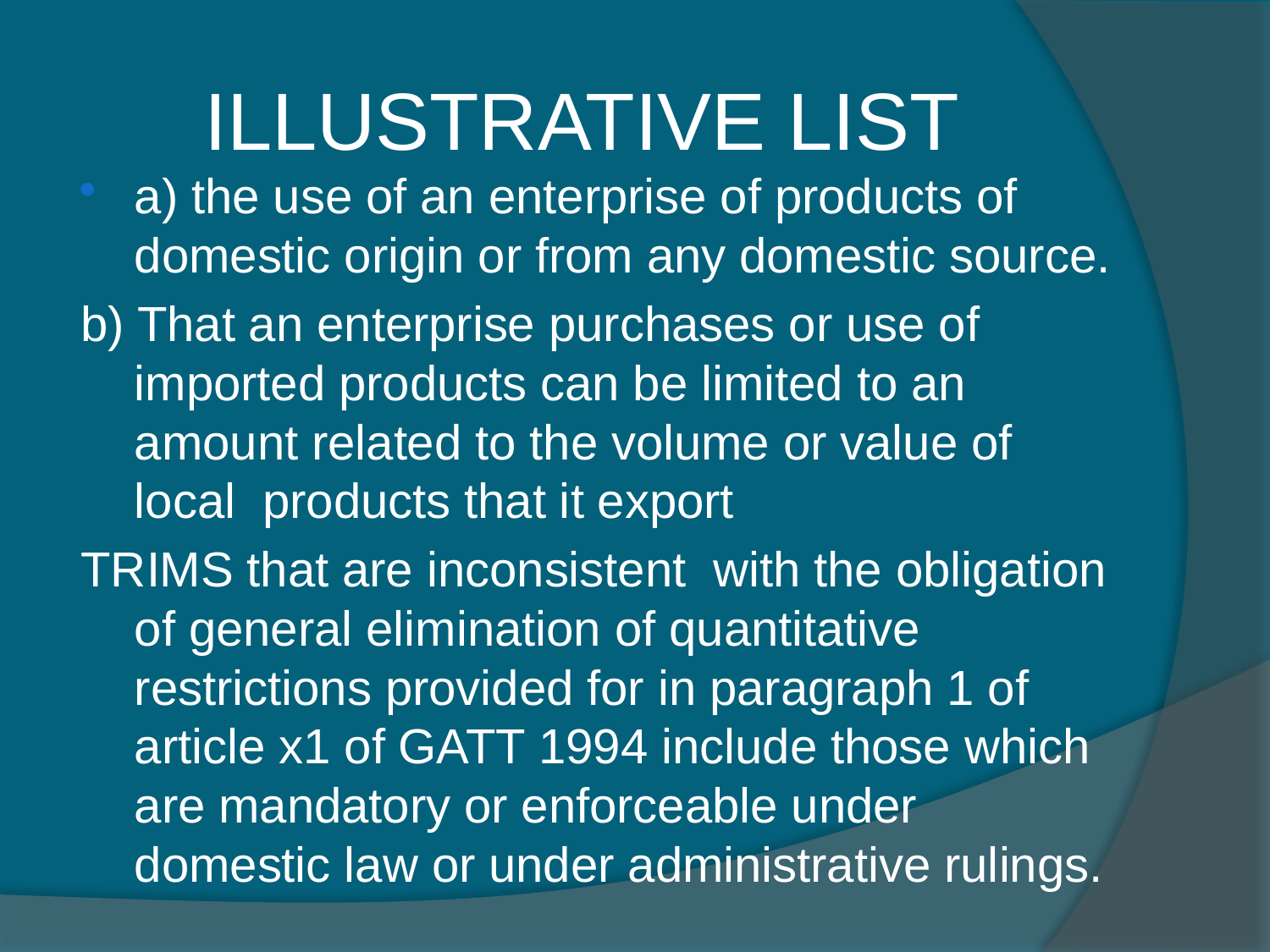

# ILLUSTRATIVE LIST
a) the use of an enterprise of products of domestic origin or from any domestic source.
b) That an enterprise purchases or use of imported products can be limited to an amount related to the volume or value of local  products that it export
TRIMS that are inconsistent  with the obligation of general elimination of quantitative restrictions provided for in paragraph 1 of article x1 of GATT 1994 include those which are mandatory or enforceable under domestic law or under administrative rulings.